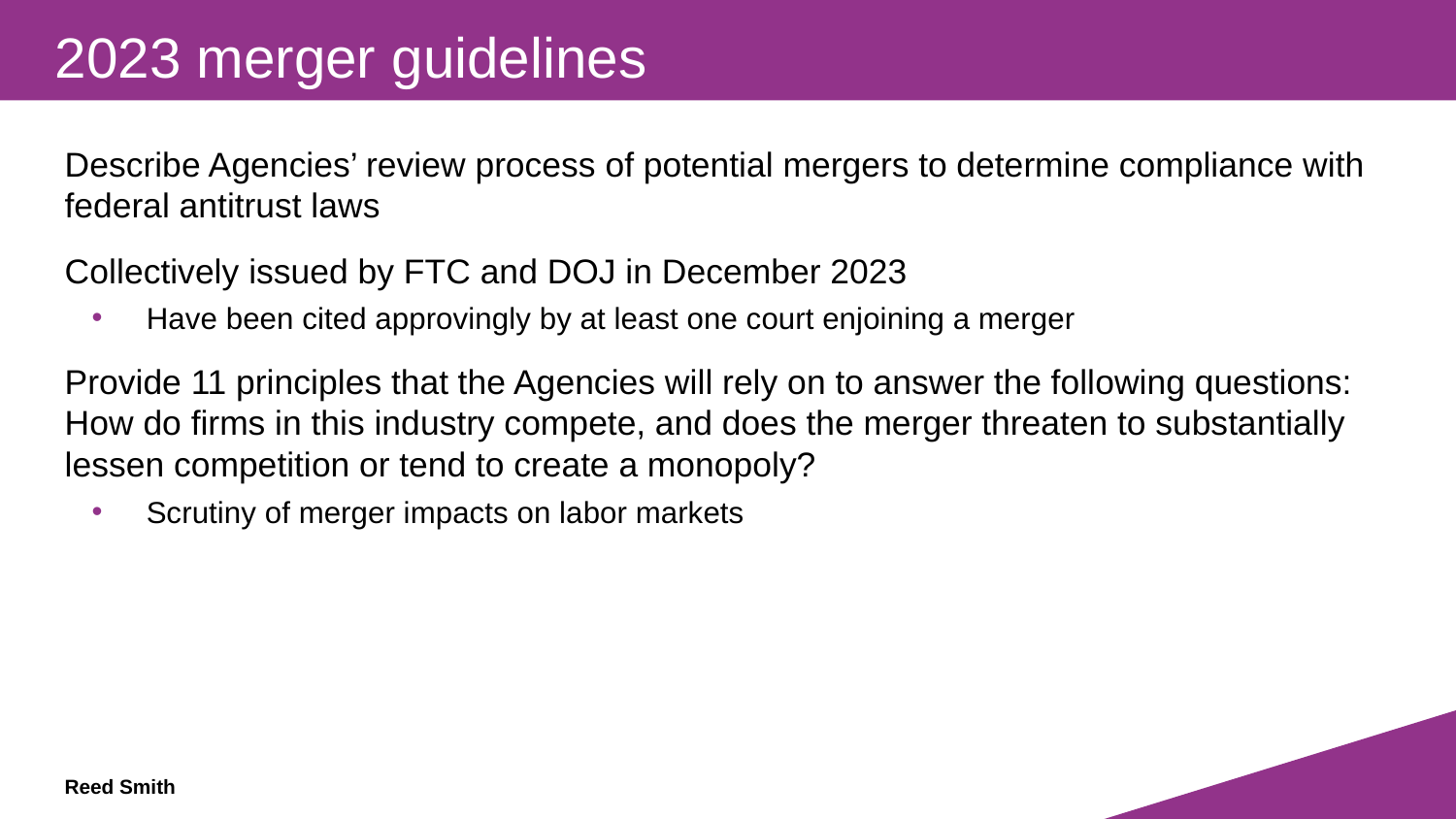

2023 merger guidelines
Describe Agencies’ review process of potential mergers to determine compliance with federal antitrust laws
Collectively issued by FTC and DOJ in December 2023
Have been cited approvingly by at least one court enjoining a merger
Provide 11 principles that the Agencies will rely on to answer the following questions: How do firms in this industry compete, and does the merger threaten to substantially lessen competition or tend to create a monopoly?
Scrutiny of merger impacts on labor markets